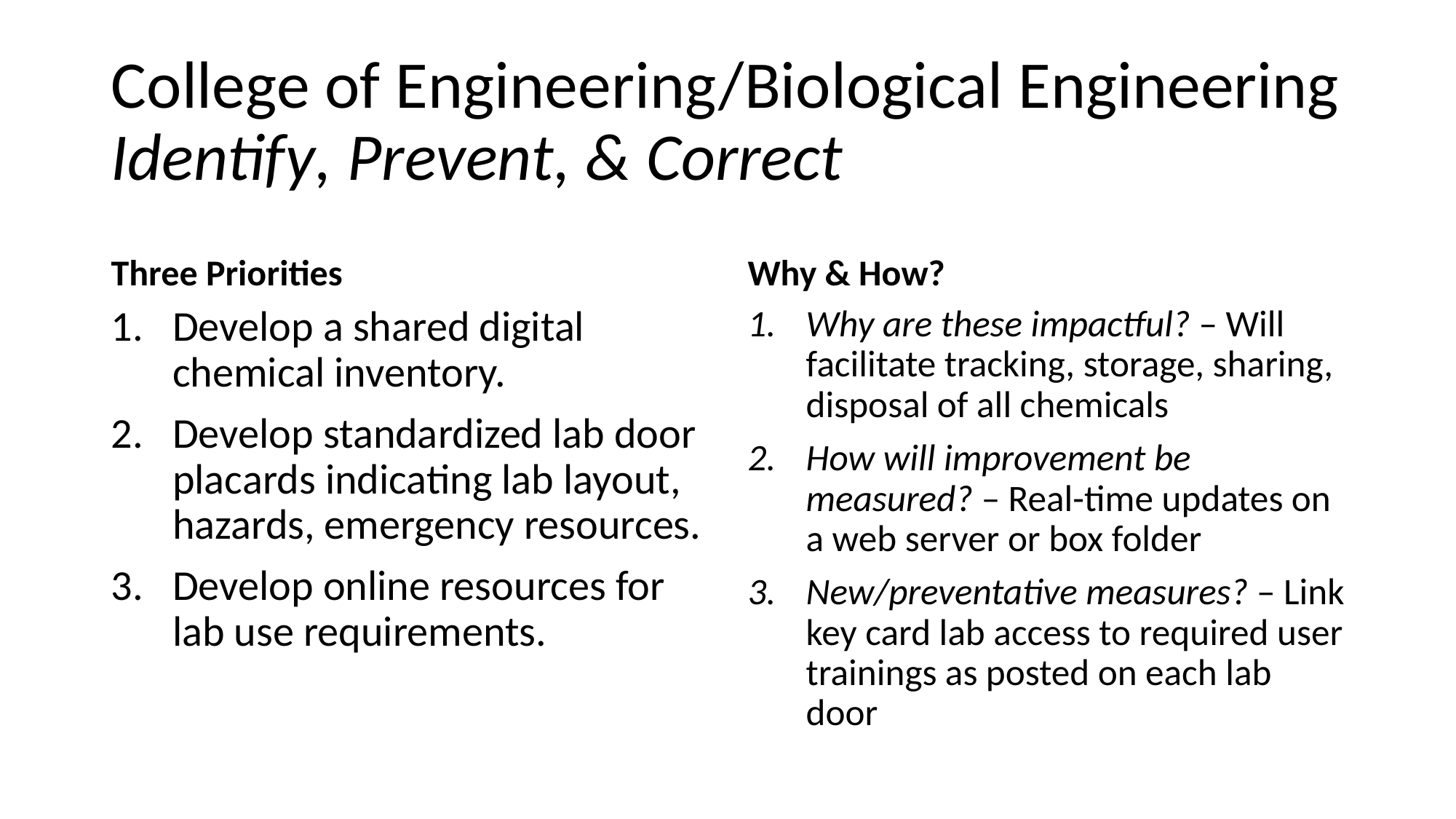

# College of Engineering/Biological Engineering Identify, Prevent, & Correct
Three Priorities
Why & How?
Develop a shared digital chemical inventory.
Develop standardized lab door placards indicating lab layout, hazards, emergency resources.
Develop online resources for lab use requirements.

Why are these impactful? – Will facilitate tracking, storage, sharing, disposal of all chemicals
How will improvement be measured? – Real-time updates on a web server or box folder
New/preventative measures? – Link key card lab access to required user trainings as posted on each lab door